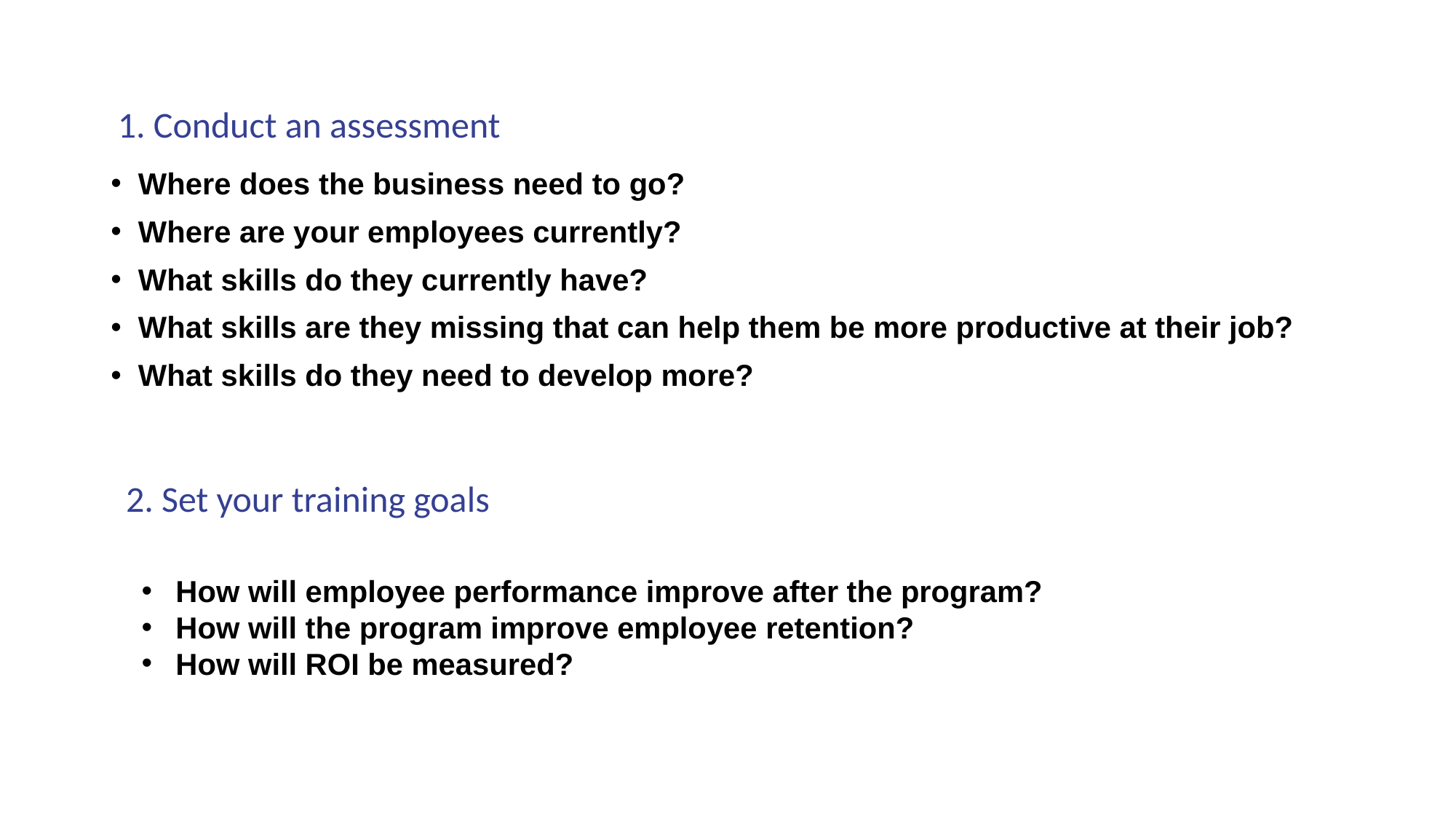

1. Conduct an assessment
Where does the business need to go?
Where are your employees currently?
What skills do they currently have?
What skills are they missing that can help them be more productive at their job?
What skills do they need to develop more?
2. Set your training goals
How will employee performance improve after the program?
How will the program improve employee retention?
How will ROI be measured?